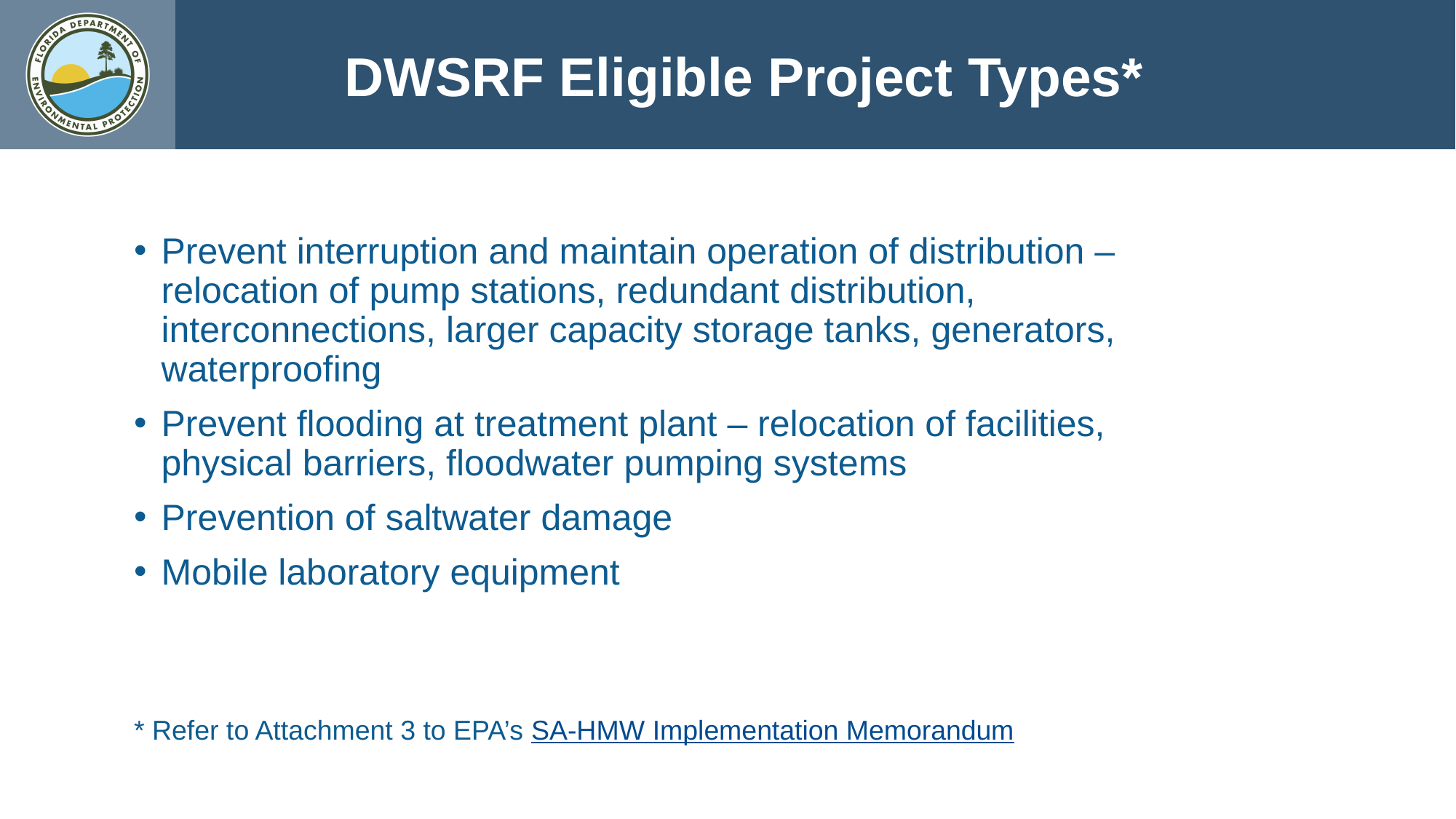

DWSRF Eligible Project Types*

Prevent interruption and maintain operation of distribution – relocation of pump stations, redundant distribution, interconnections, larger capacity storage tanks, generators, waterproofing
Prevent flooding at treatment plant – relocation of facilities, physical barriers, floodwater pumping systems
Prevention of saltwater damage
Mobile laboratory equipment

* Refer to Attachment 3 to EPA’s SA-HMW Implementation Memorandum